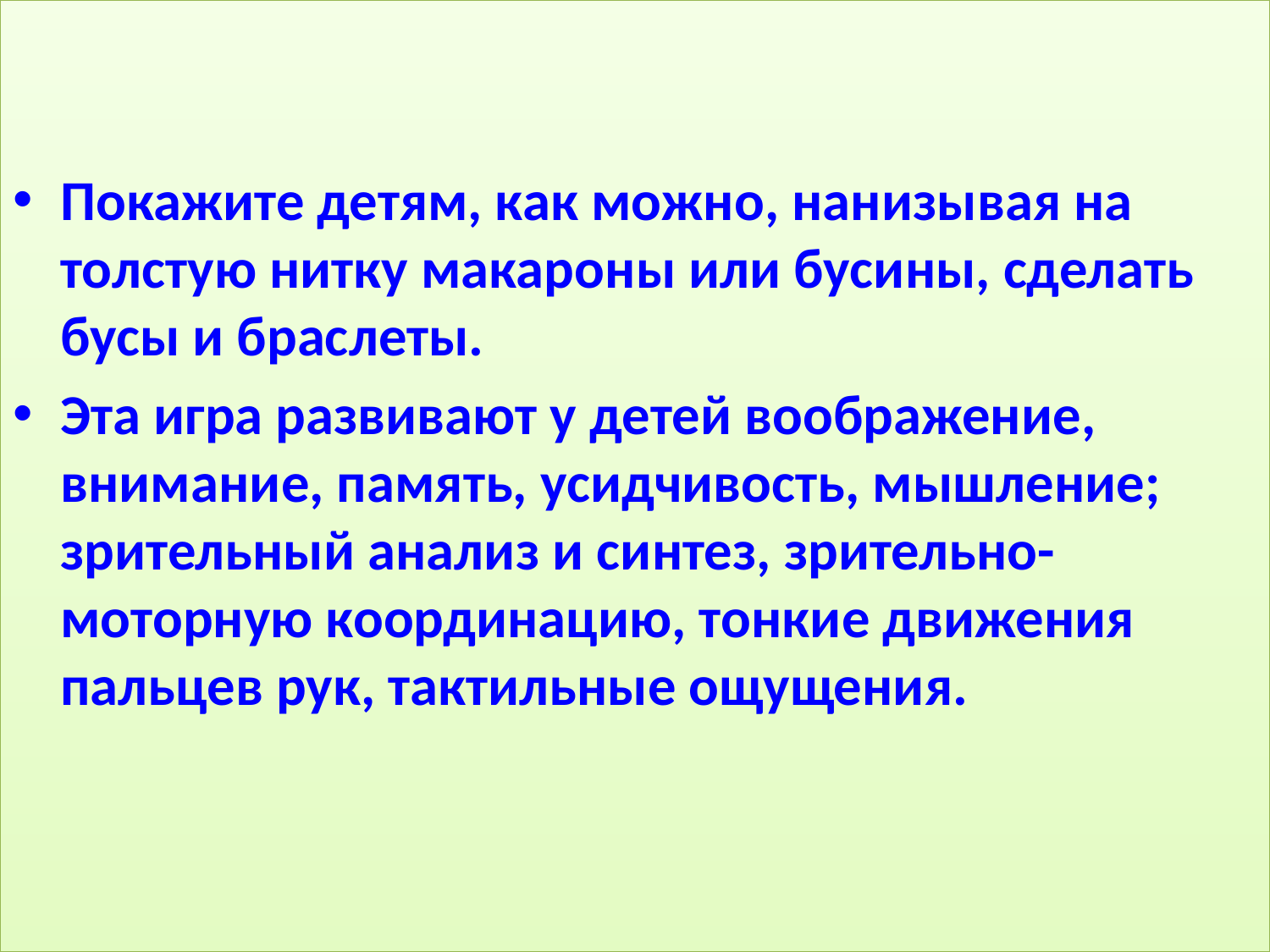

Покажите детям, как можно, нанизывая на толстую нитку макароны или бусины, сделать бусы и браслеты.
Эта игра развивают у детей воображение, внимание, память, усидчивость, мышление; зрительный анализ и синтез, зрительно-моторную координацию, тонкие движения пальцев рук, тактильные ощущения.
#